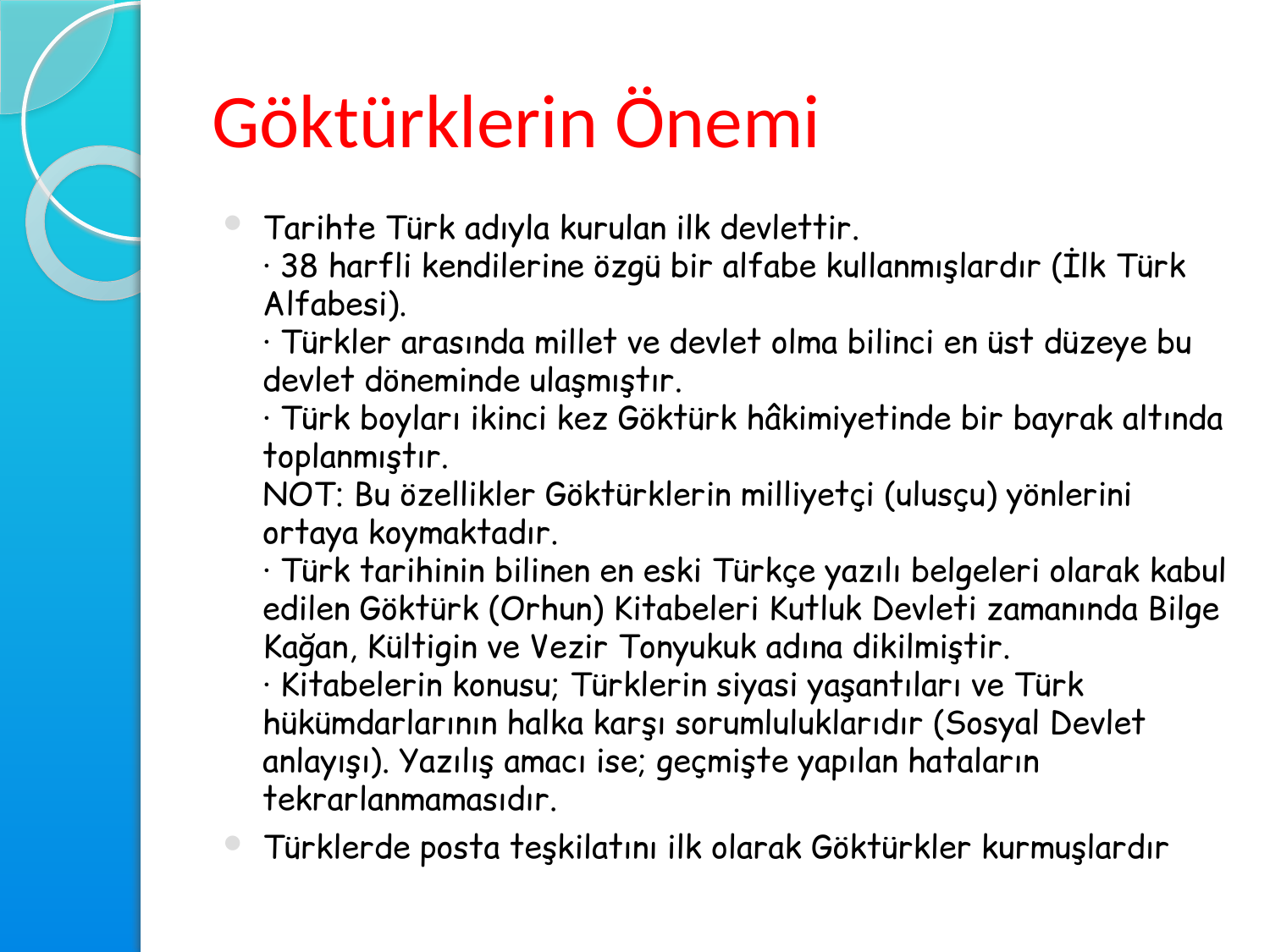

# Göktürklerin Önemi
Tarihte Türk adıyla kurulan ilk devlettir.
· 38 harfli kendilerine özgü bir alfabe kullanmışlardır (İlk Türk Alfabesi).
· Türkler arasında millet ve devlet olma bilinci en üst düzeye bu devlet döneminde ulaşmıştır.
· Türk boyları ikinci kez Göktürk hâkimiyetinde bir bayrak altında toplanmıştır.
NOT: Bu özellikler Göktürklerin milliyetçi (ulusçu) yönlerini ortaya koymaktadır.
· Türk tarihinin bilinen en eski Türkçe yazılı belgeleri olarak kabul edilen Göktürk (Orhun) Kitabeleri Kutluk Devleti zamanında Bilge Kağan, Kültigin ve Vezir Tonyukuk adına dikilmiştir.
· Kitabelerin konusu; Türklerin siyasi yaşantıları ve Türk hükümdarlarının halka karşı sorumluluklarıdır (Sosyal Devlet anlayışı). Yazılış amacı ise; geçmişte yapılan hataların tekrarlanmamasıdır.
Türklerde posta teşkilatını ilk olarak Göktürkler kurmuşlardır